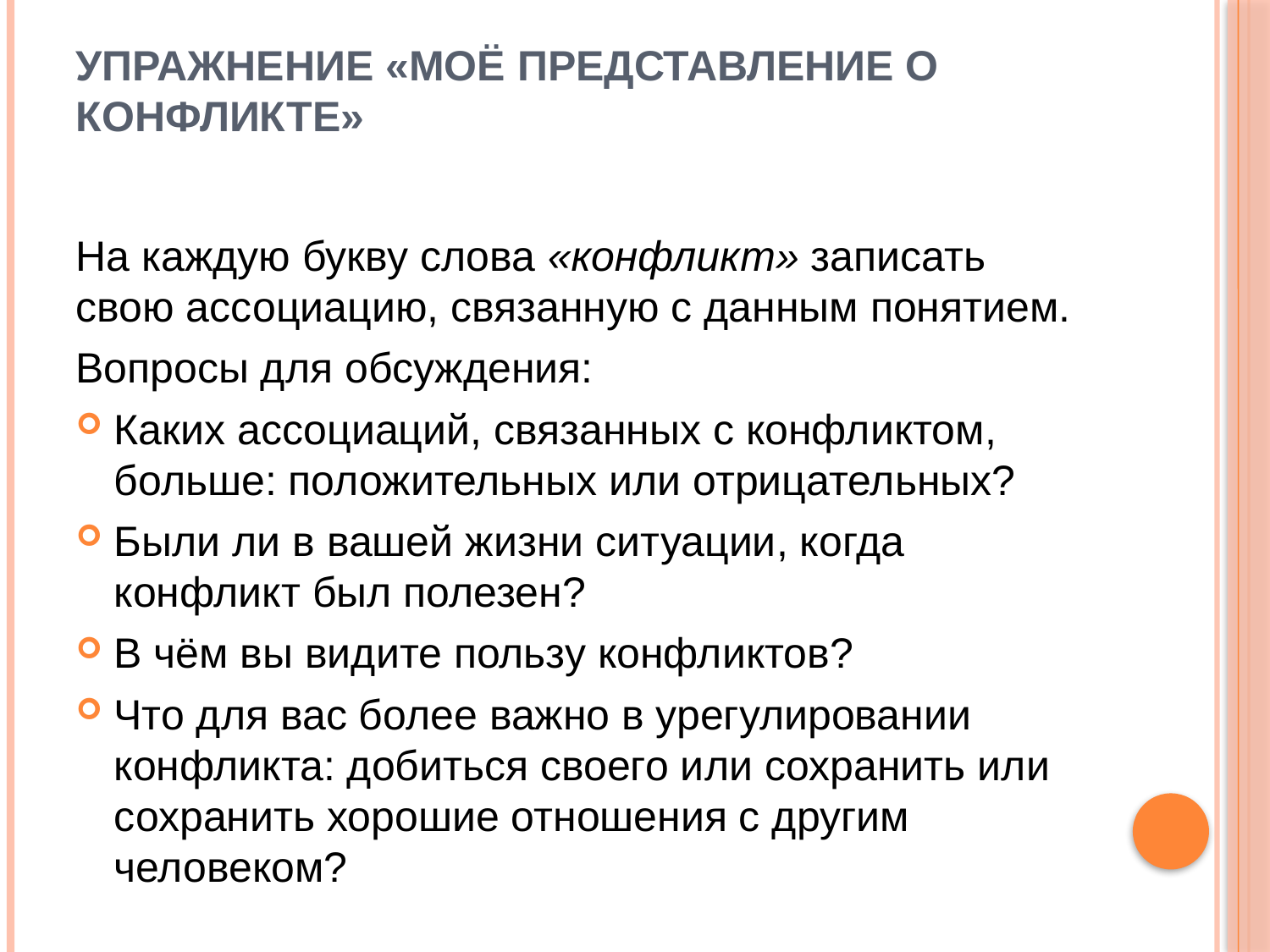

# Упражнение «Моё представление о конфликте»
На каждую букву слова «конфликт» записать свою ассоциацию, связанную с данным понятием.
Вопросы для обсуждения:
Каких ассоциаций, связанных с конфликтом, больше: положительных или отрицательных?
Были ли в вашей жизни ситуации, когда конфликт был полезен?
В чём вы видите пользу конфликтов?
Что для вас более важно в урегулировании конфликта: добиться своего или сохранить или сохранить хорошие отношения с другим человеком?